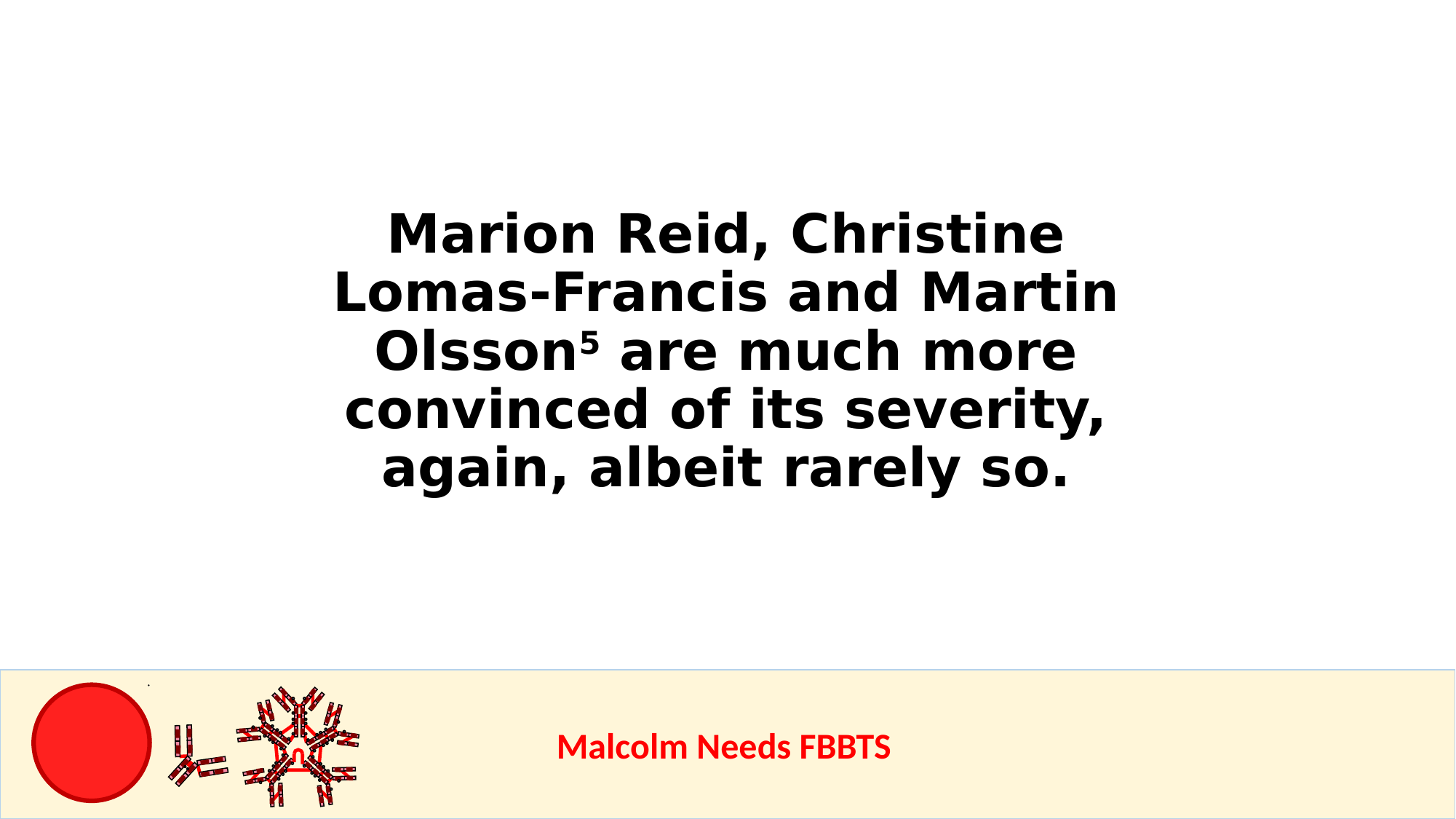

Marion Reid, Christine Lomas-Francis and Martin Olsson5 are much more convinced of its severity, again, albeit rarely so.
					Malcolm Needs FBBTS